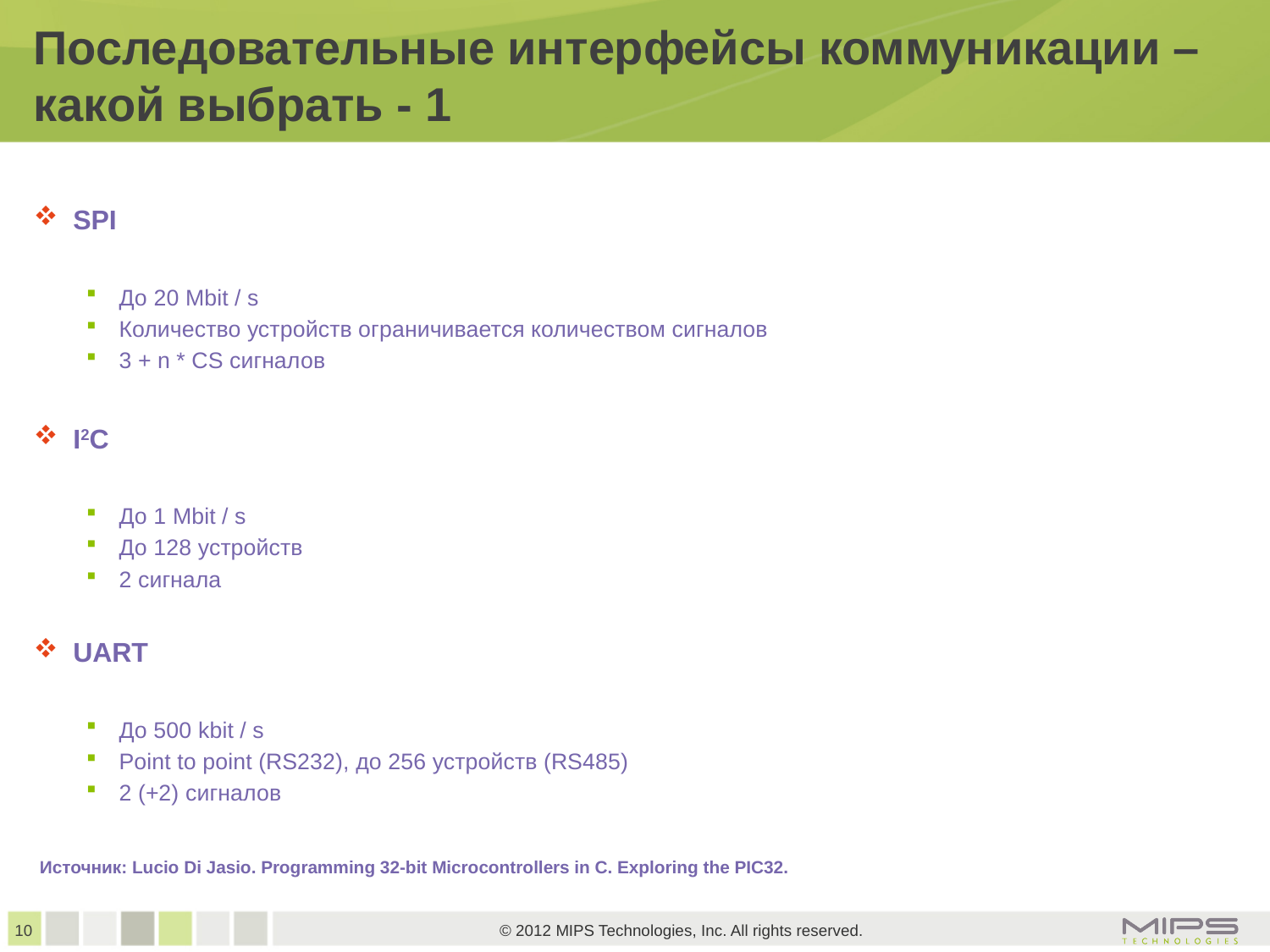

# Последовательные интерфейсы коммуникации – какой выбрать - 1

SPI

До 20 Mbit / s
Количество устройств ограничивается количеством сигналов
3 + n * CS сигналов

I2C

До 1 Mbit / s
До 128 устройств
2 сигнала

UART

До 500 kbit / s
Point to point (RS232), до 256 устройств (RS485)
2 (+2) сигналов
Источник: Lucio Di Jasio. Programming 32-bit Microcontrollers in C. Exploring the PIC32.